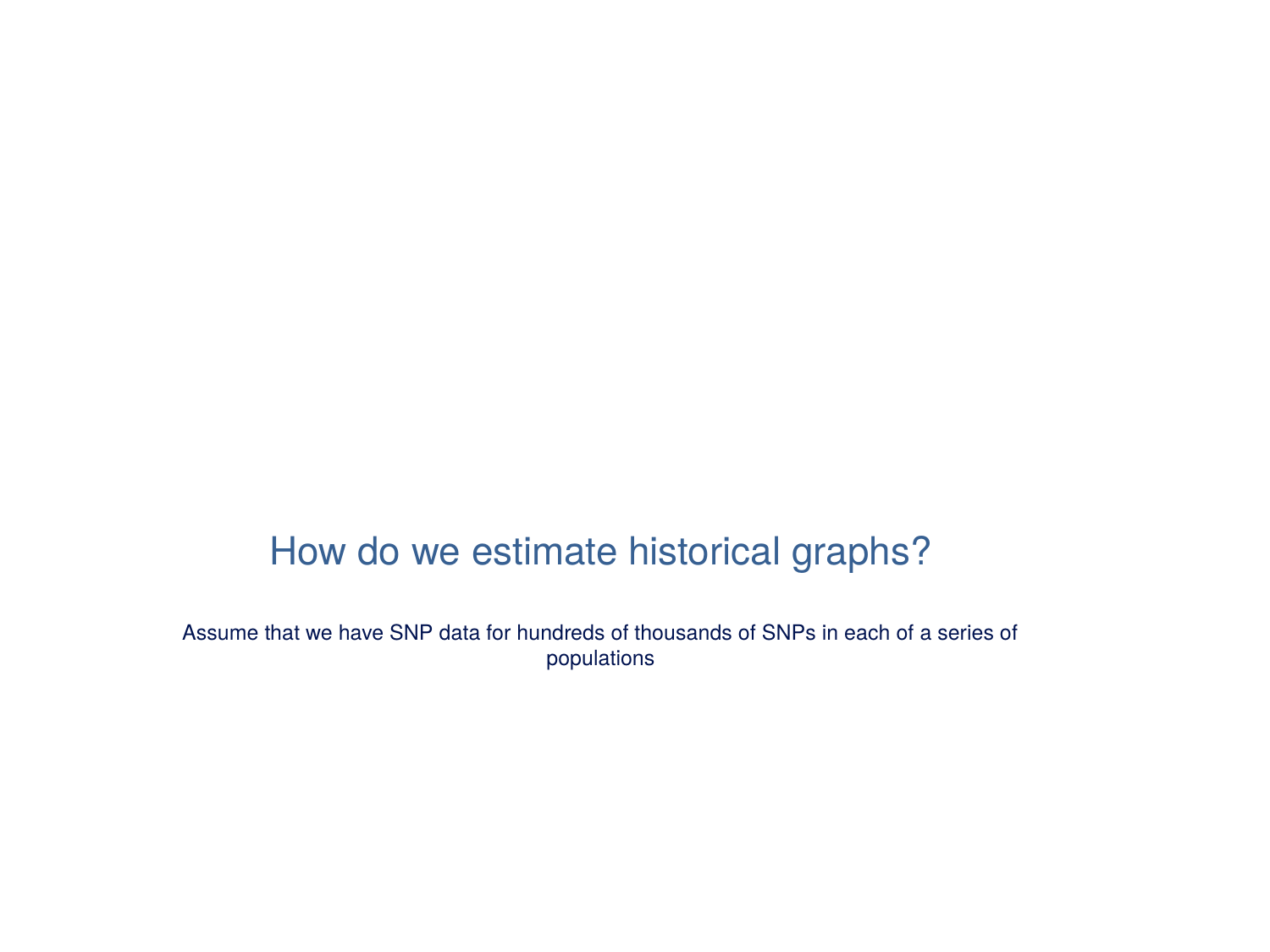

# How do we estimate historical graphs? Assume that we have SNP data for hundreds of thousands of SNPs in each of a series of populations